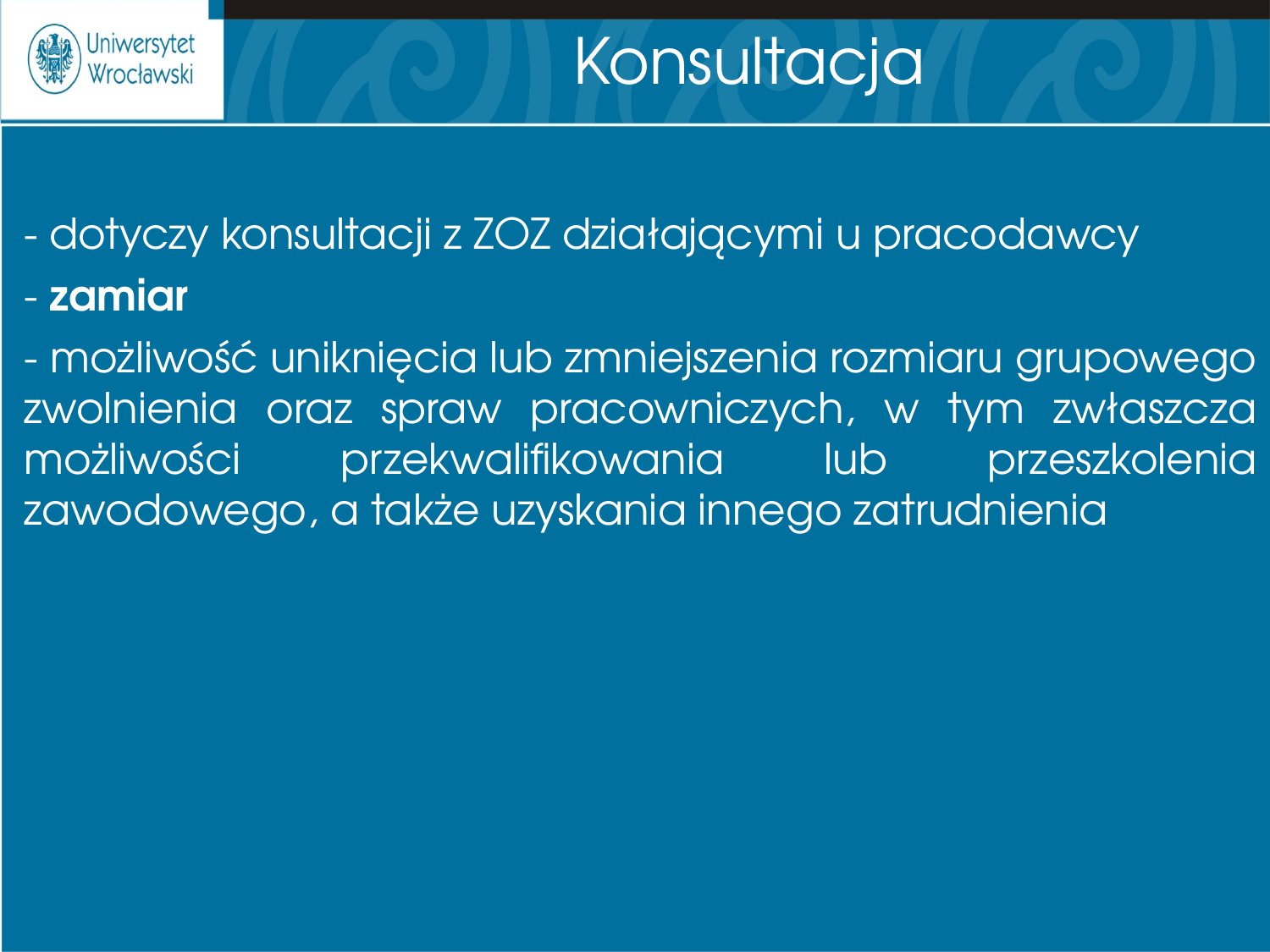

# Konsultacja
- dotyczy konsultacji z ZOZ działającymi u pracodawcy
- zamiar
- możliwość uniknięcia lub zmniejszenia rozmiaru grupowego zwolnienia oraz spraw pracowniczych, w tym zwłaszcza możliwości przekwalifikowania lub przeszkolenia zawodowego, a także uzyskania innego zatrudnienia